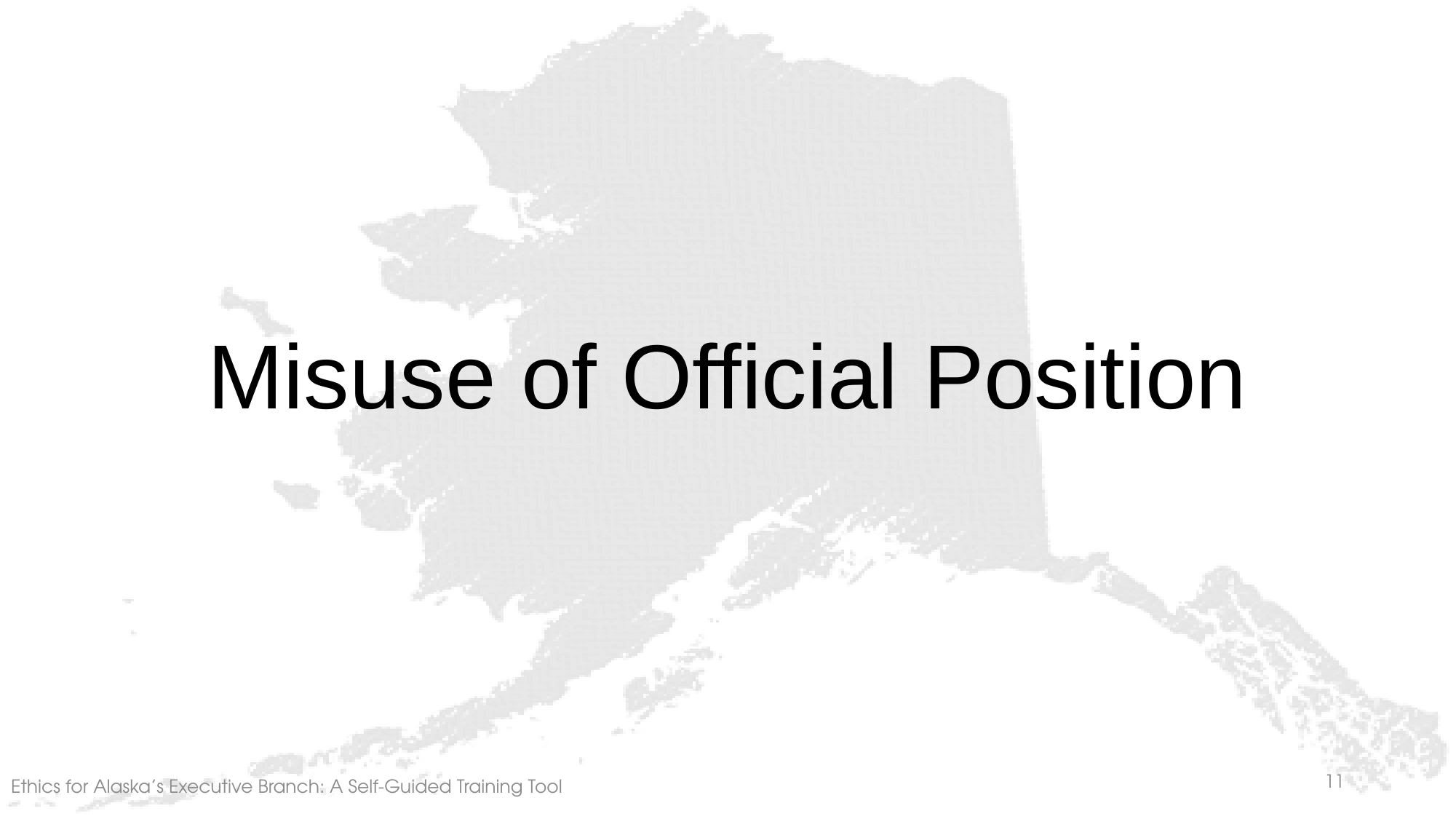

# Misuse of Official Position
Ethics for Alaska’s Executive Branch: A Self-Guided Training Tool
11